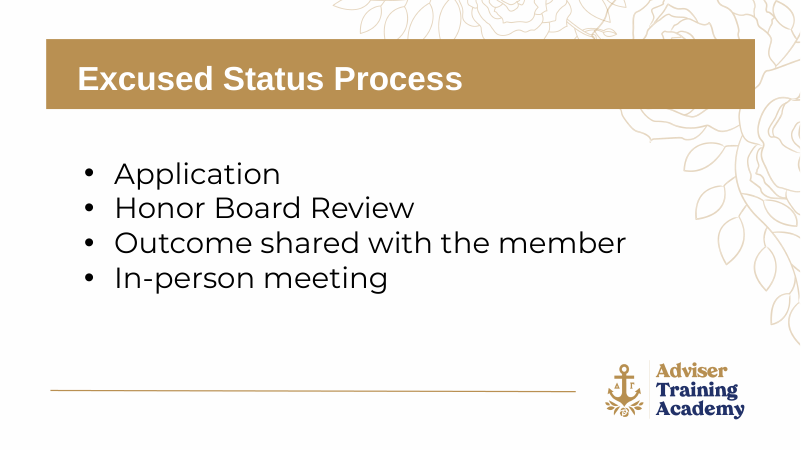

Excused Status Process
Application
Honor Board Review
Outcome shared with the member
In-person meeting